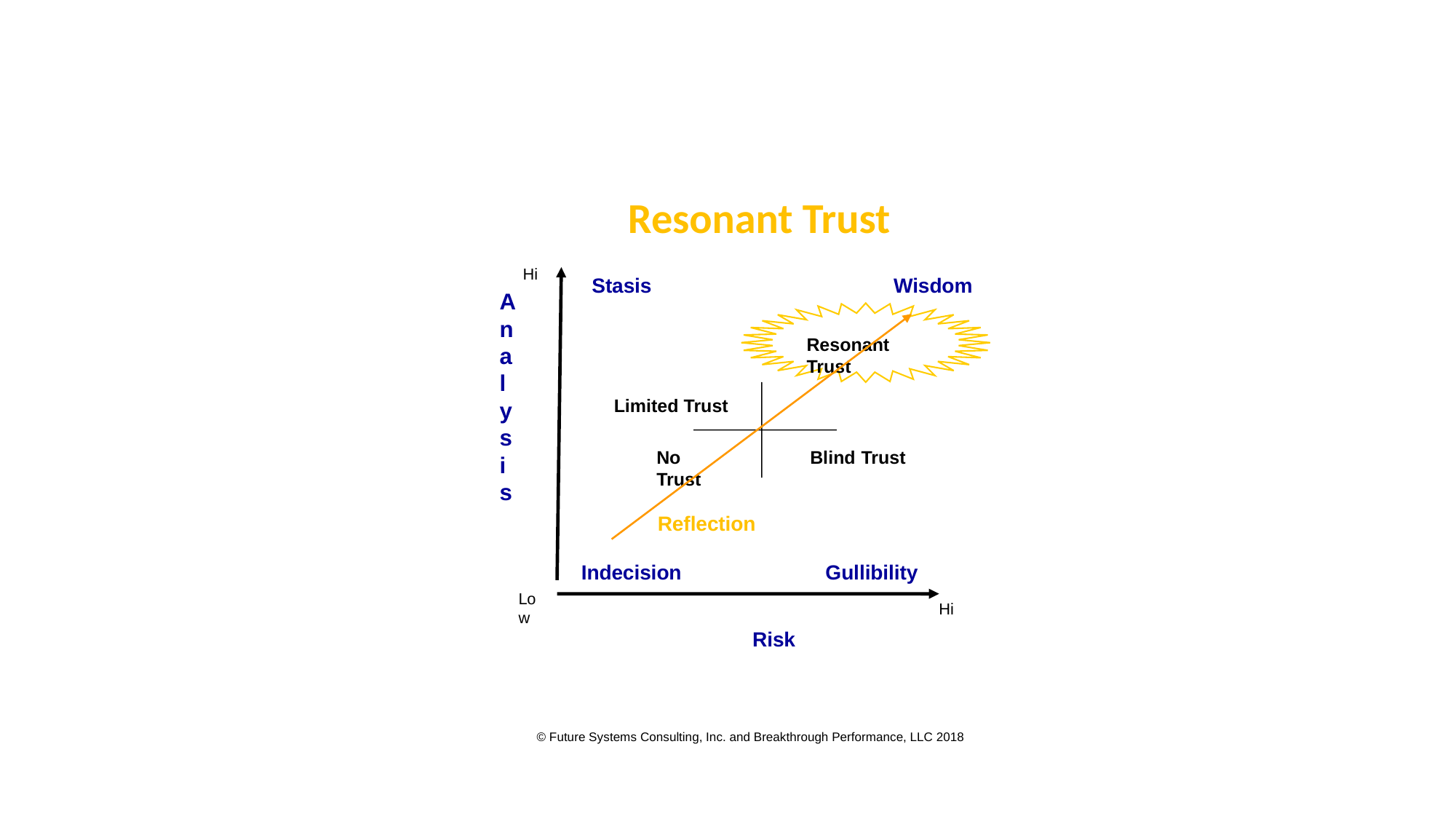

Resonant Trust
 Hi

Low

Stasis                                           Wisdom
Analysis

Resonant Trust

Limited Trust

Blind Trust
No Trust
Reflection
Indecision	                        Gullibility

Hi
Risk
© Future Systems Consulting, Inc. and Breakthrough Performance, LLC 2018